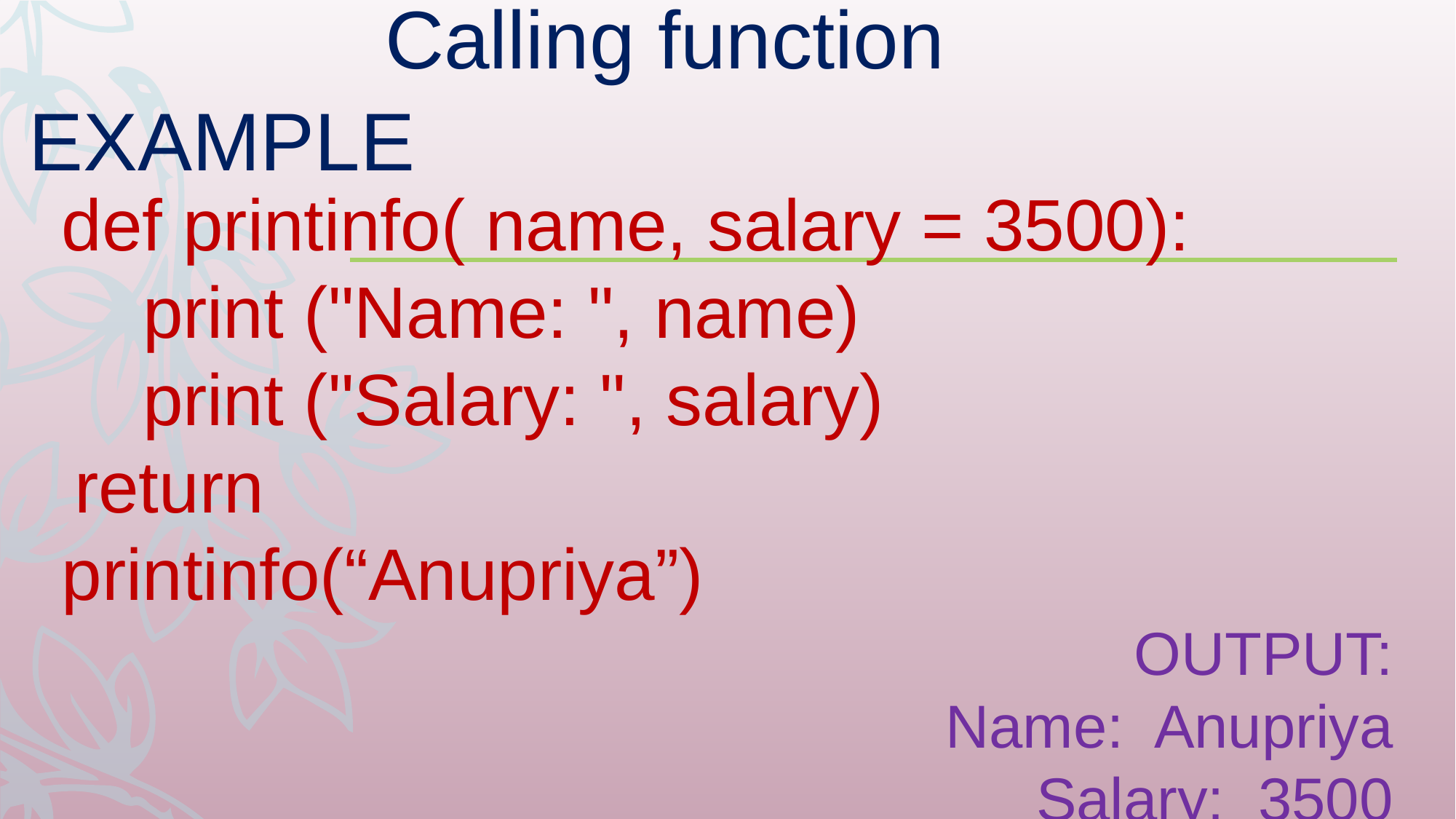

Calling function
EXAMPLE
def printinfo( name, salary = 3500):
    print ("Name: ", name)
    print ("Salary: ", salary)
    return
printinfo(“Anupriya”)
OUTPUT:
Name:  Anupriya
Salary:  3500